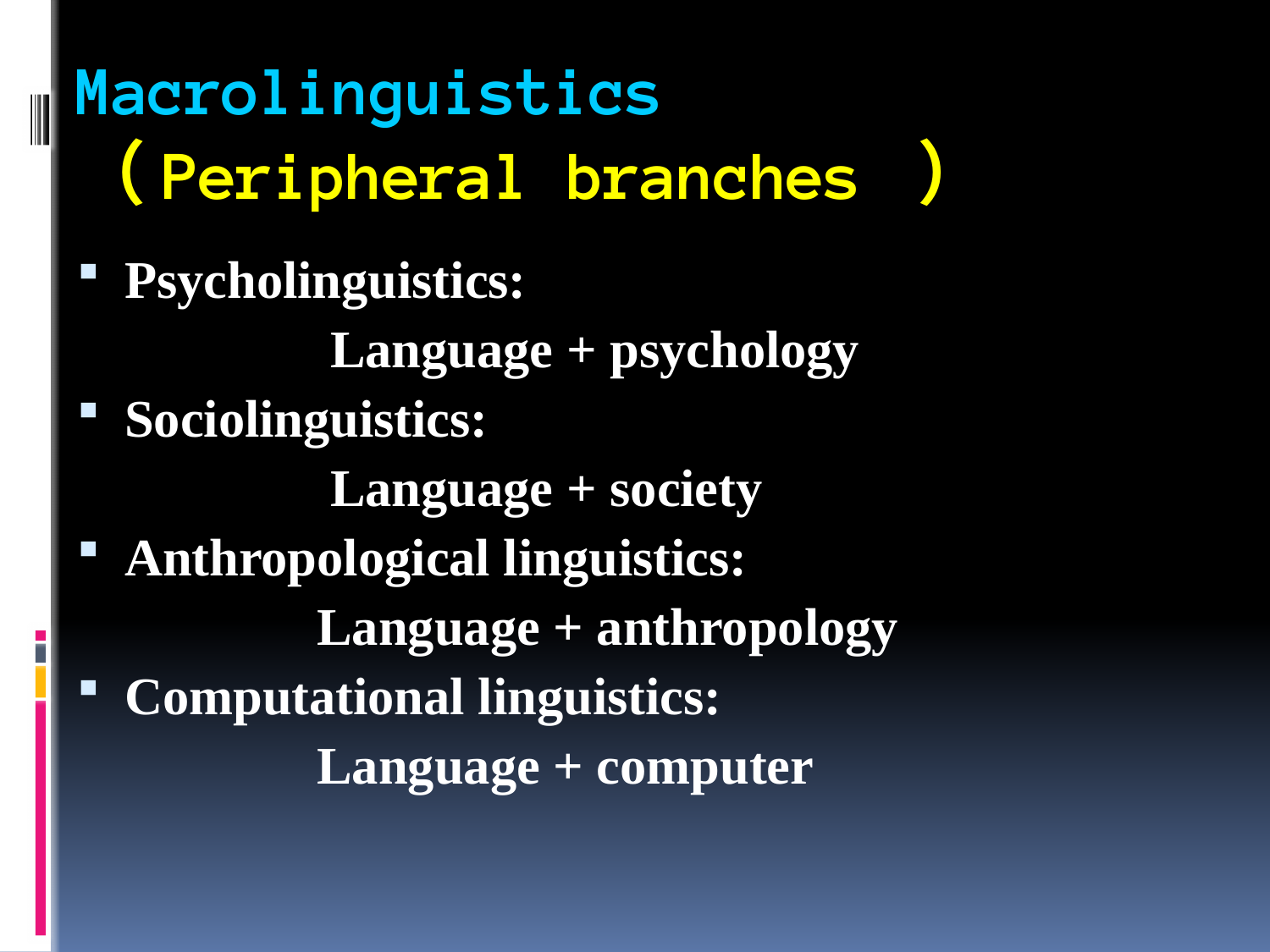

# Macrolinguistics （Peripheral branches ）
Psycholinguistics:
                   Language + psychology
Sociolinguistics:
                   Language + society
Anthropological linguistics:
                  Language + anthropology
Computational linguistics:
                  Language + computer